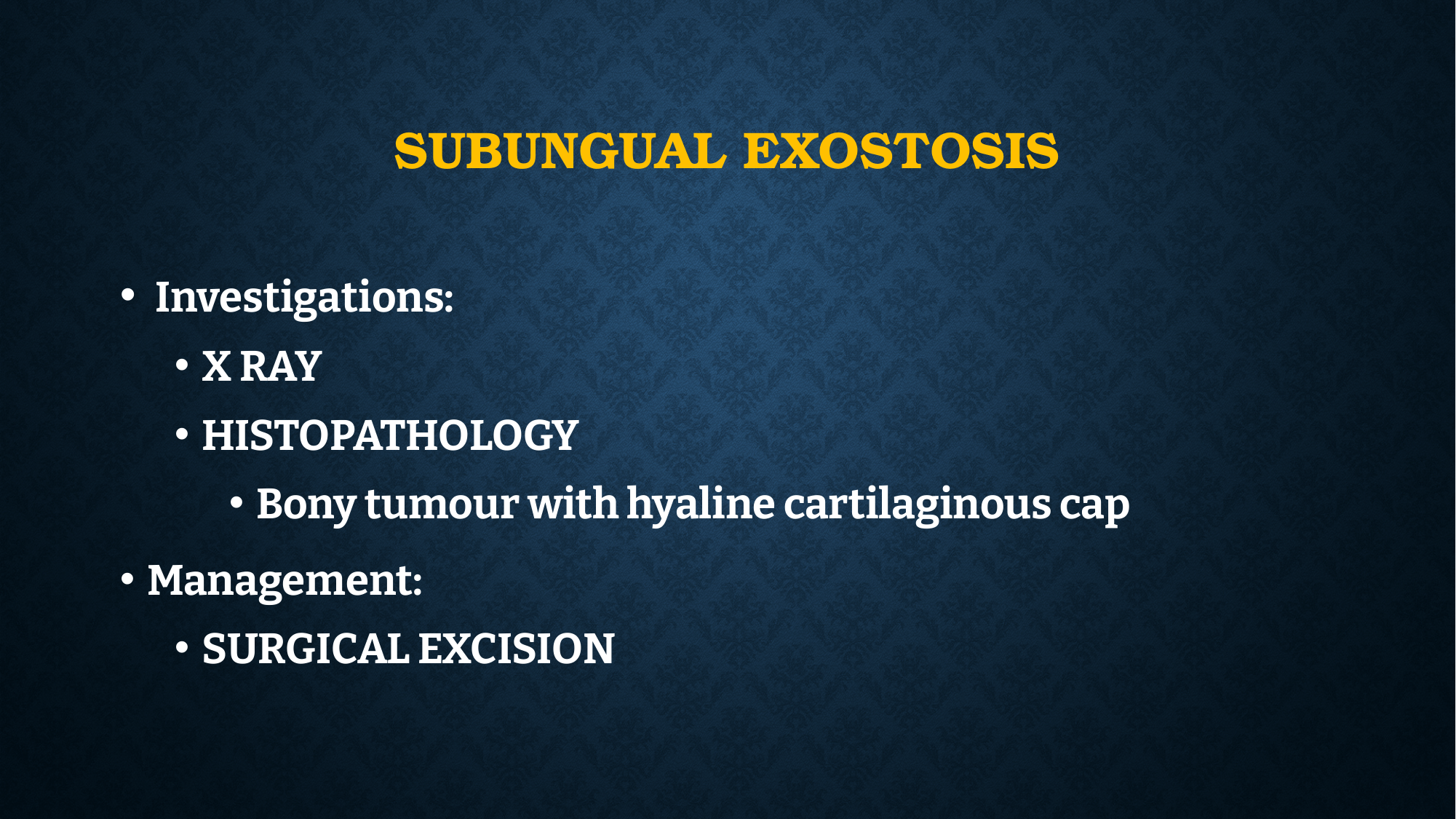

# Subungual Exostosis
 Investigations:
X RAY
HISTOPATHOLOGY
Bony tumour with hyaline cartilaginous cap
Management:
SURGICAL EXCISION